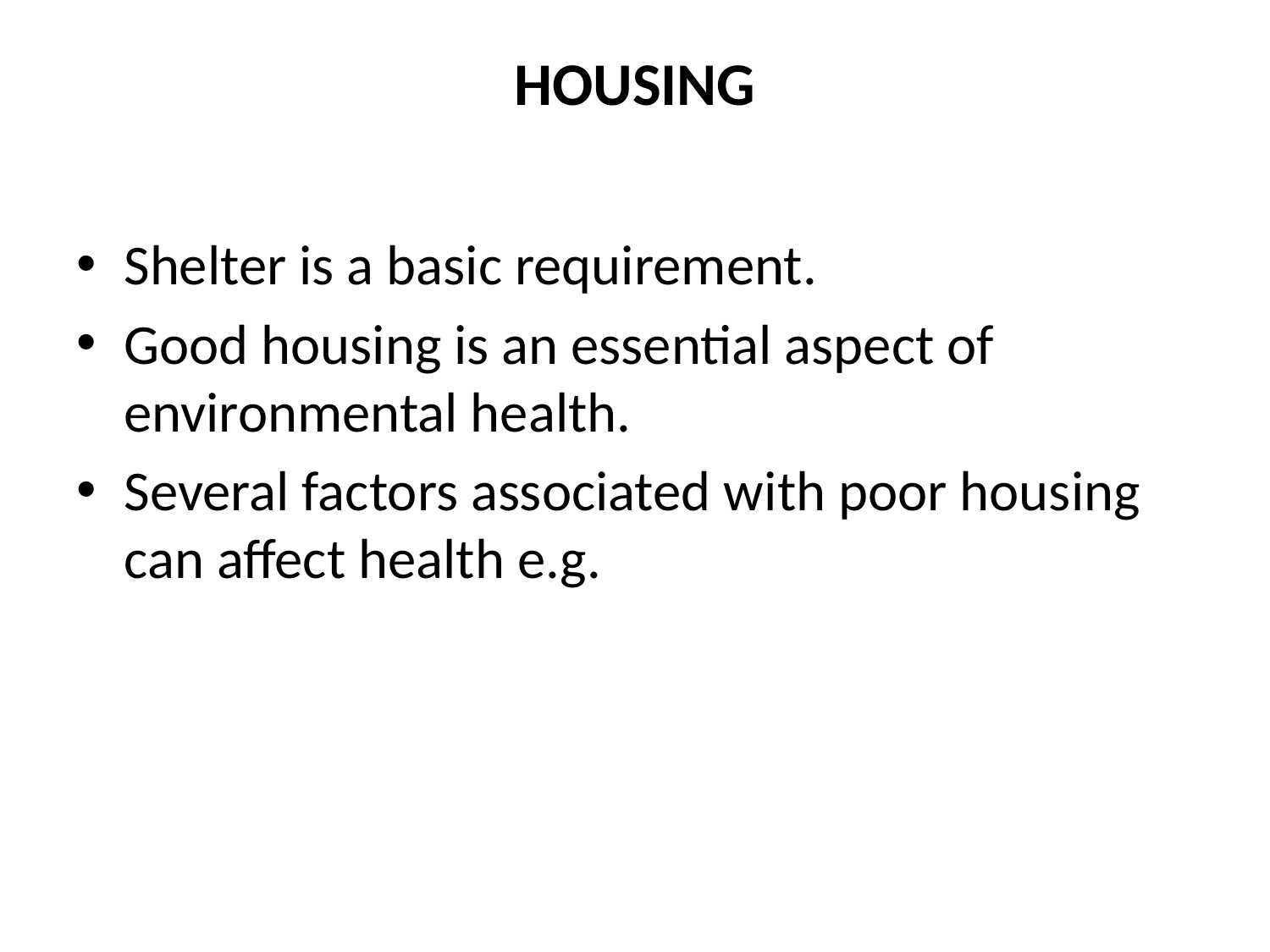

# HOUSING
Shelter is a basic requirement.
Good housing is an essential aspect of environmental health.
Several factors associated with poor housing can affect health e.g.